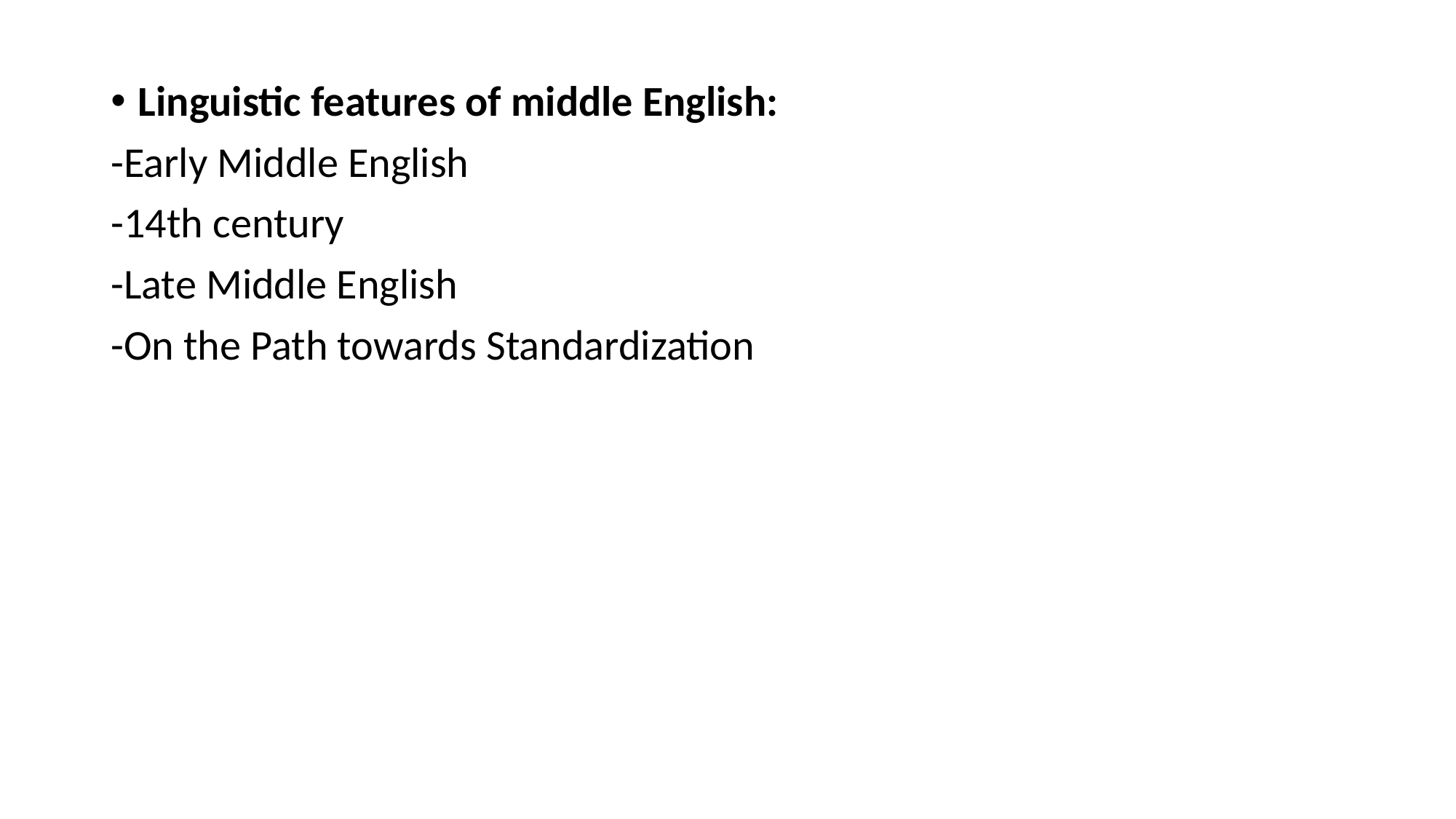

Linguistic features of middle English:
-Early Middle English
-14th century
-Late Middle English
-On the Path towards Standardization